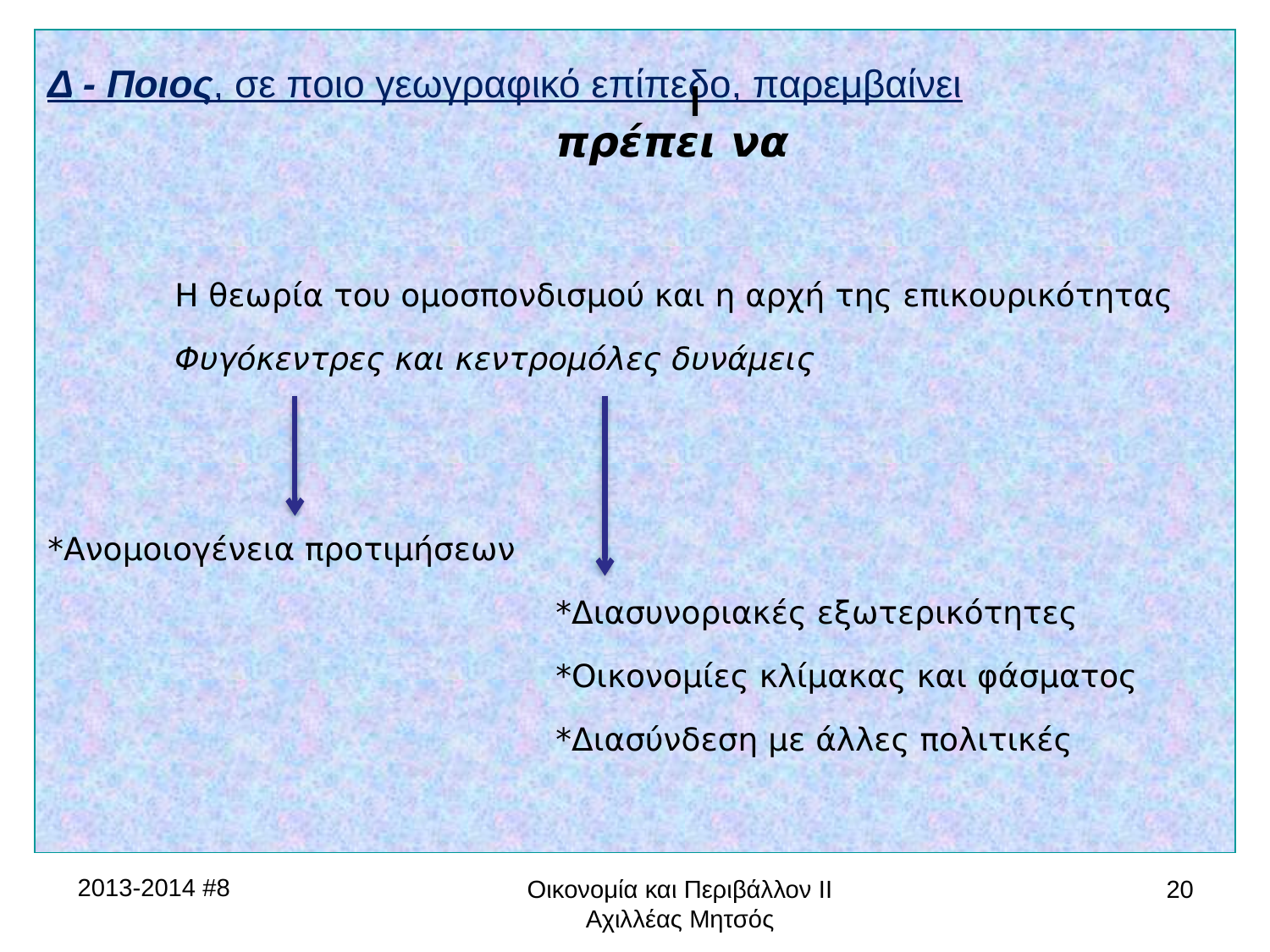

Δ - Ποιος, σε ποιο γεωγραφικό επίπεδο, παρεμβαίνει
				πρέπει να

	Η θεωρία του ομοσπονδισμού και η αρχή της επικουρικότητας
	Φυγόκεντρες και κεντρομόλες δυνάμεις

*Ανομοιογένεια προτιμήσεων
				*Διασυνοριακές εξωτερικότητες
				*Οικονομίες κλίμακας και φάσματος
				*Διασύνδεση με άλλες πολιτικές

2013-2014 #8
Οικονομία και Περιβάλλον ΙΙ Αχιλλέας Μητσός
20